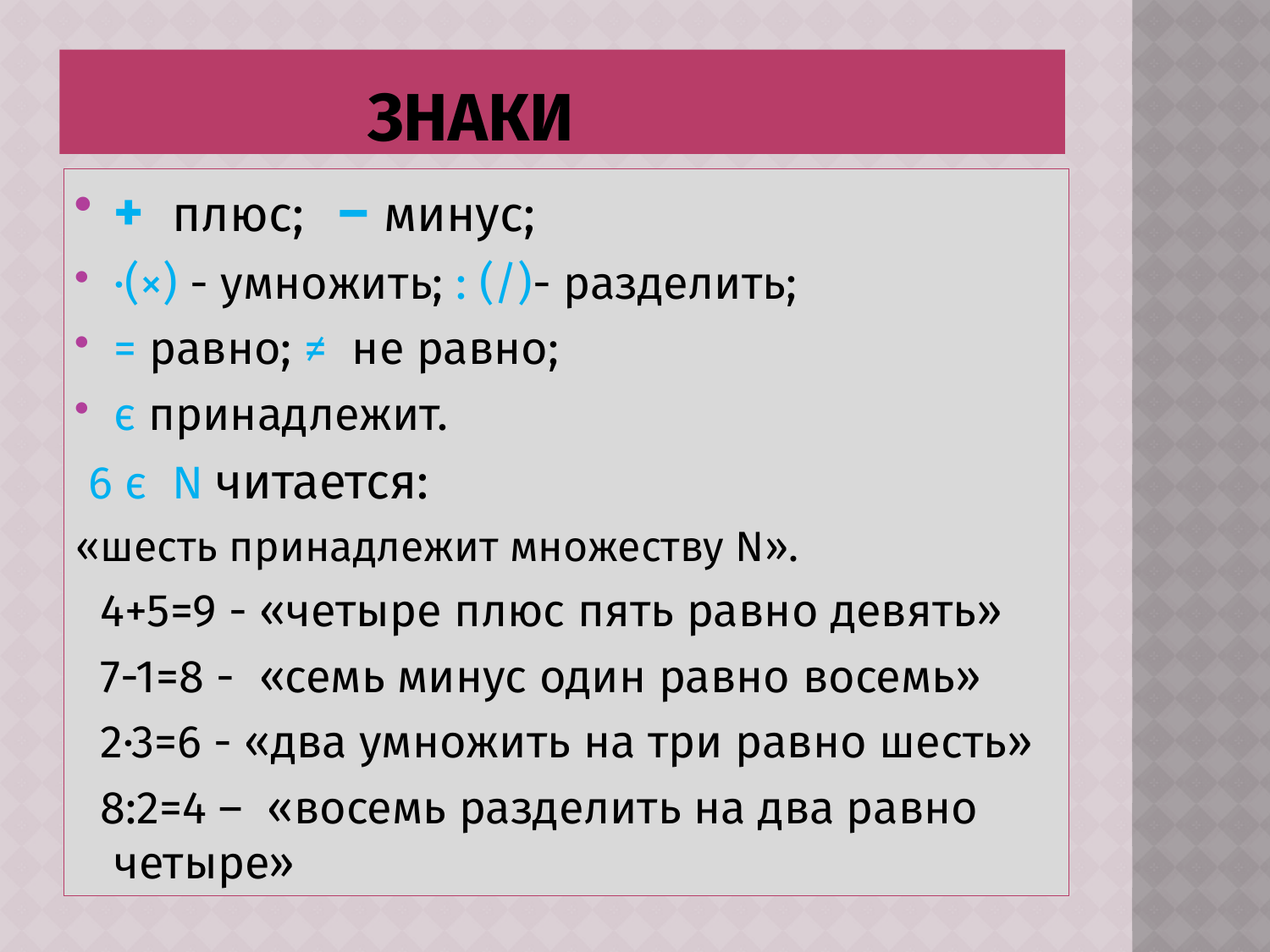

# знаки
+  плюс;   – минус;
∙(×) - умножить; : (/)- разделить;
= равно; ≠  не равно;
є принадлежит.
 6 є  N читается:
«шесть принадлежит множеству N».
  4+5=9 - «четыре плюс пять равно девять»
  7-1=8 -  «семь минус один равно восемь»
  2∙3=6 - «два умножить на три равно шесть»
  8:2=4 –  «восемь разделить на два равно четыре»